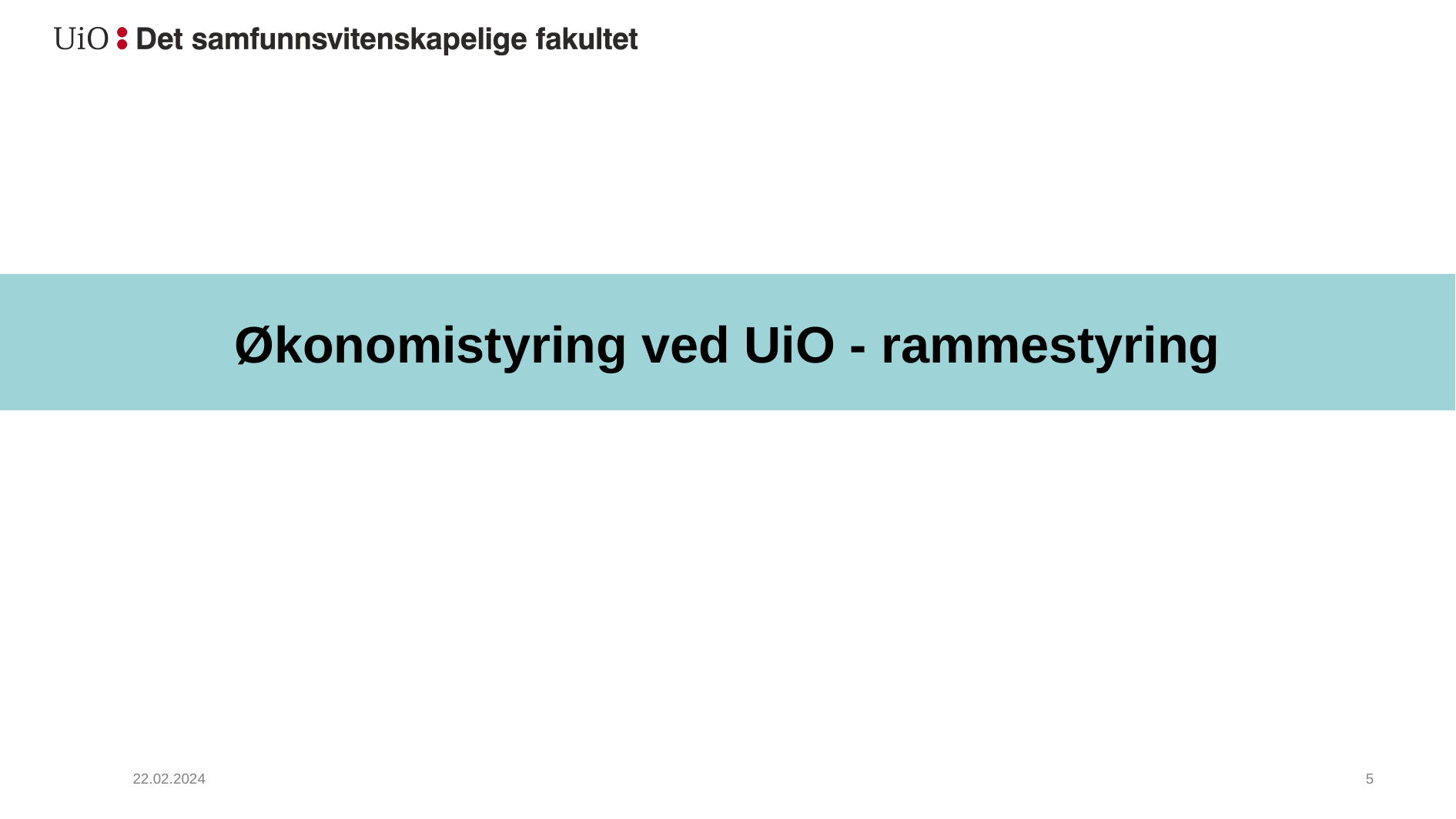

# Økonomistyring ved UiO - rammestyring
22.02.2024
5